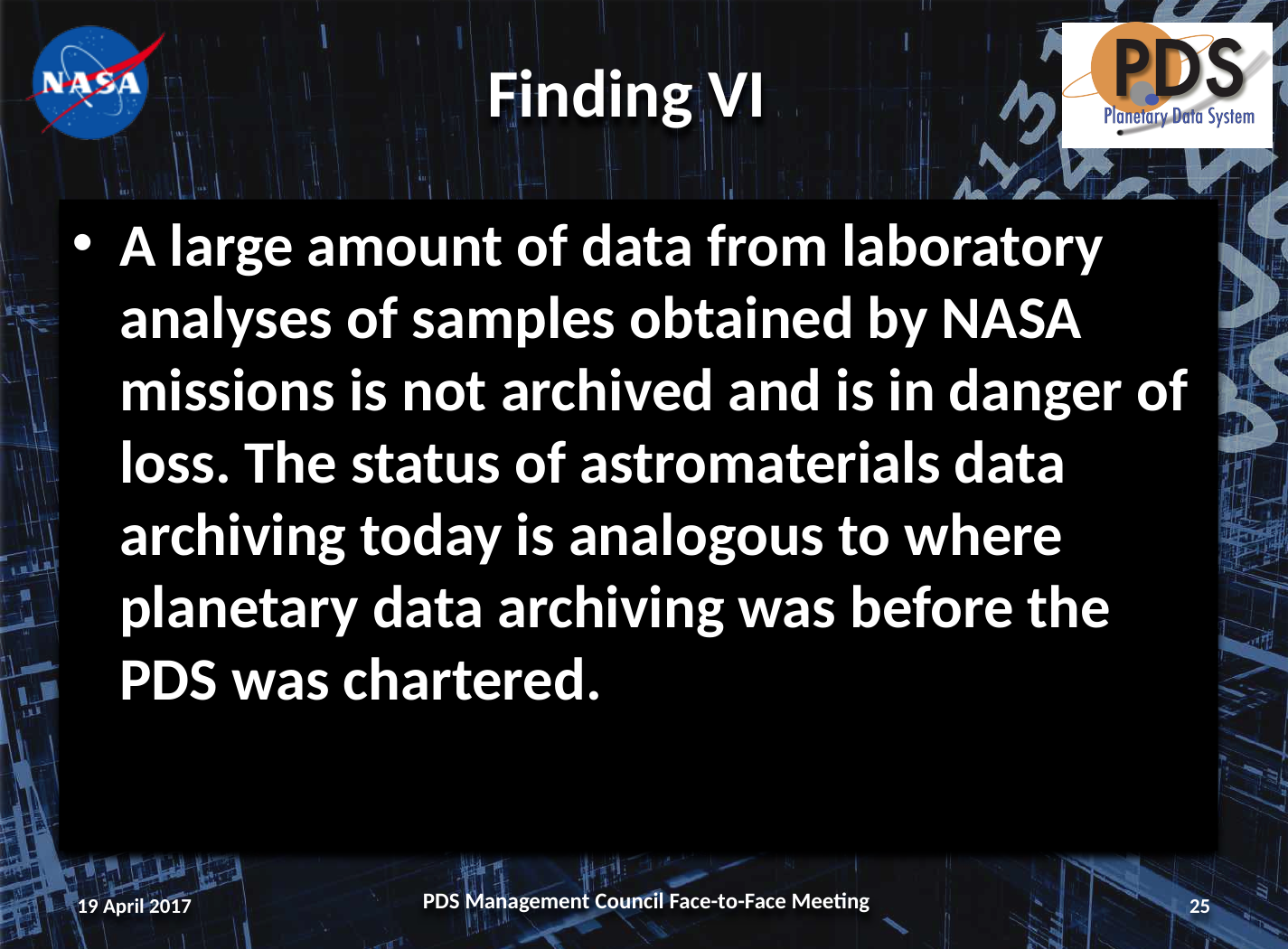

# Finding VI
A large amount of data from laboratory analyses of samples obtained by NASA missions is not archived and is in danger of loss. The status of astromaterials data archiving today is analogous to where planetary data archiving was before the PDS was chartered.
19 April 2017
PDS Management Council Face-to-Face Meeting
25